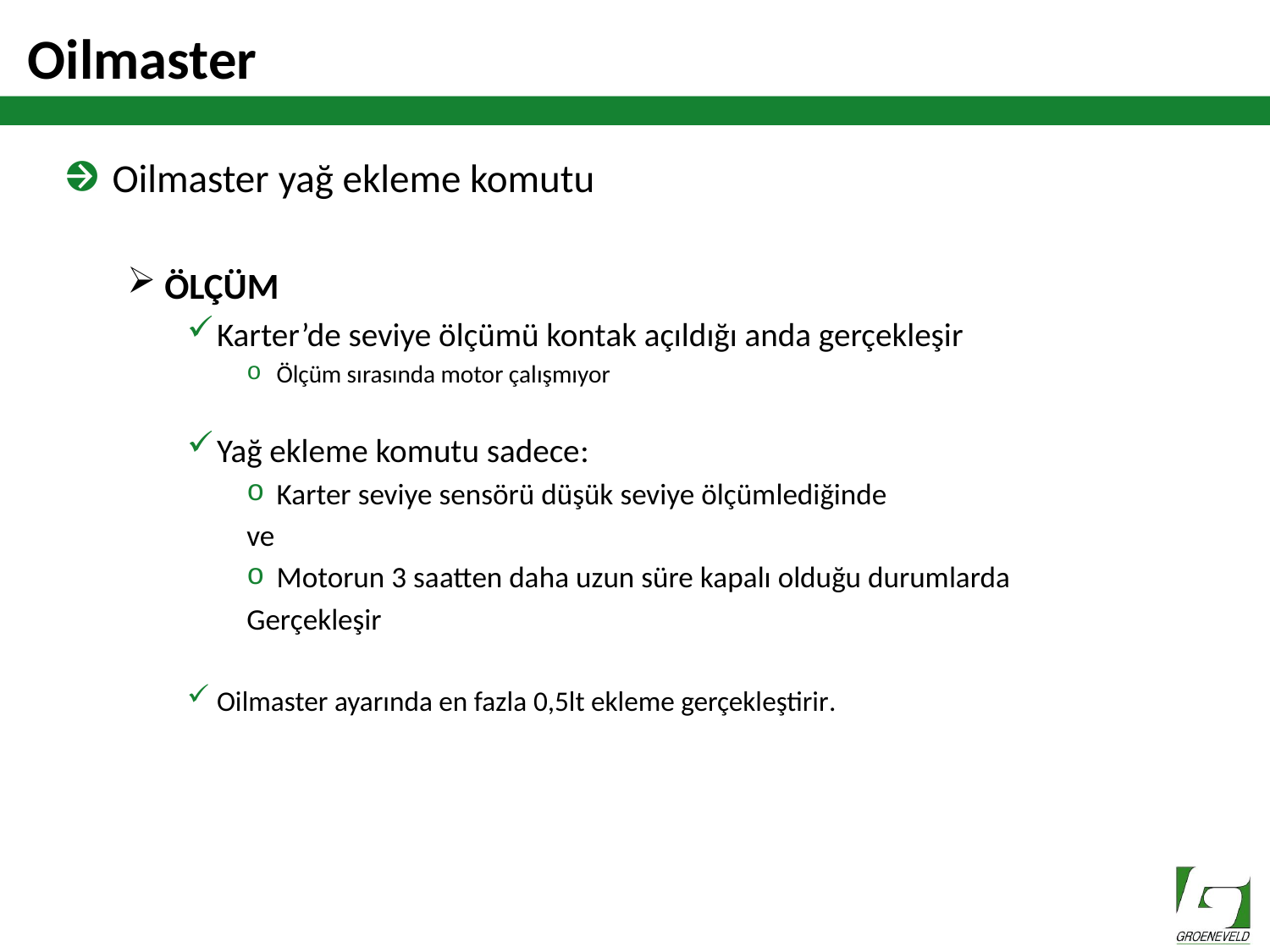

# Oilmaster
Oilmaster yağ ekleme komutu

ÖLÇÜM
Karter’de seviye ölçümü kontak açıldığı anda gerçekleşir
Ölçüm sırasında motor çalışmıyor

Yağ ekleme komutu sadece:
Karter seviye sensörü düşük seviye ölçümlediğinde
ve
Motorun 3 saatten daha uzun süre kapalı olduğu durumlarda
Gerçekleşir

Oilmaster ayarında en fazla 0,5lt ekleme gerçekleştirir.